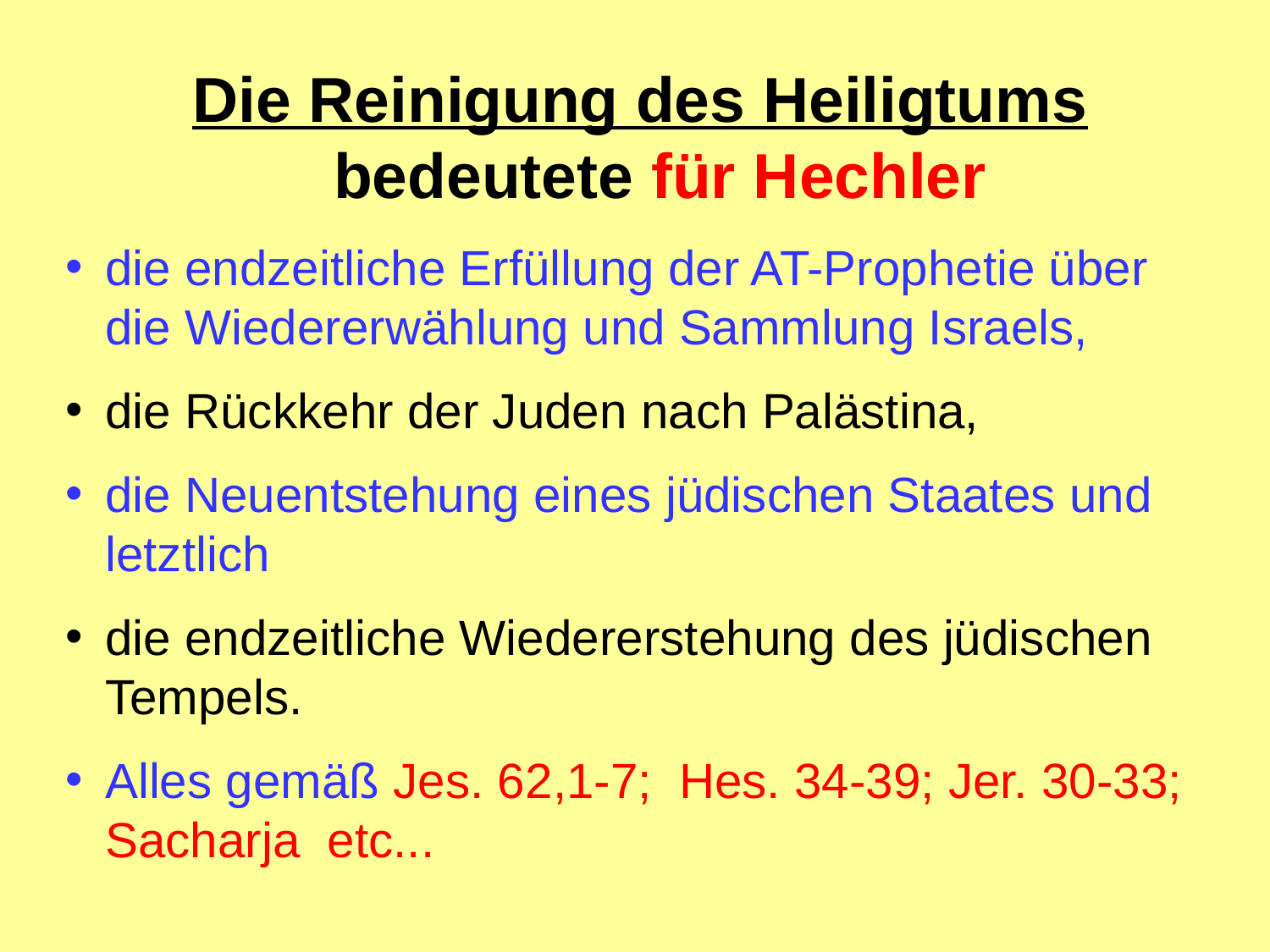

Die Reinigung des Heiligtums bedeutete für Hechler
die endzeitliche Erfüllung der AT-Prophetie über die Wiedererwählung und Sammlung Israels,
die Rückkehr der Juden nach Palästina,
die Neuentstehung eines jüdischen Staates und letztlich
die endzeitliche Wiedererstehung des jüdischen Tempels.
Alles gemäß Jes. 62,1-7;  Hes. 34-39; Jer. 30-33;  Sacharja  etc...